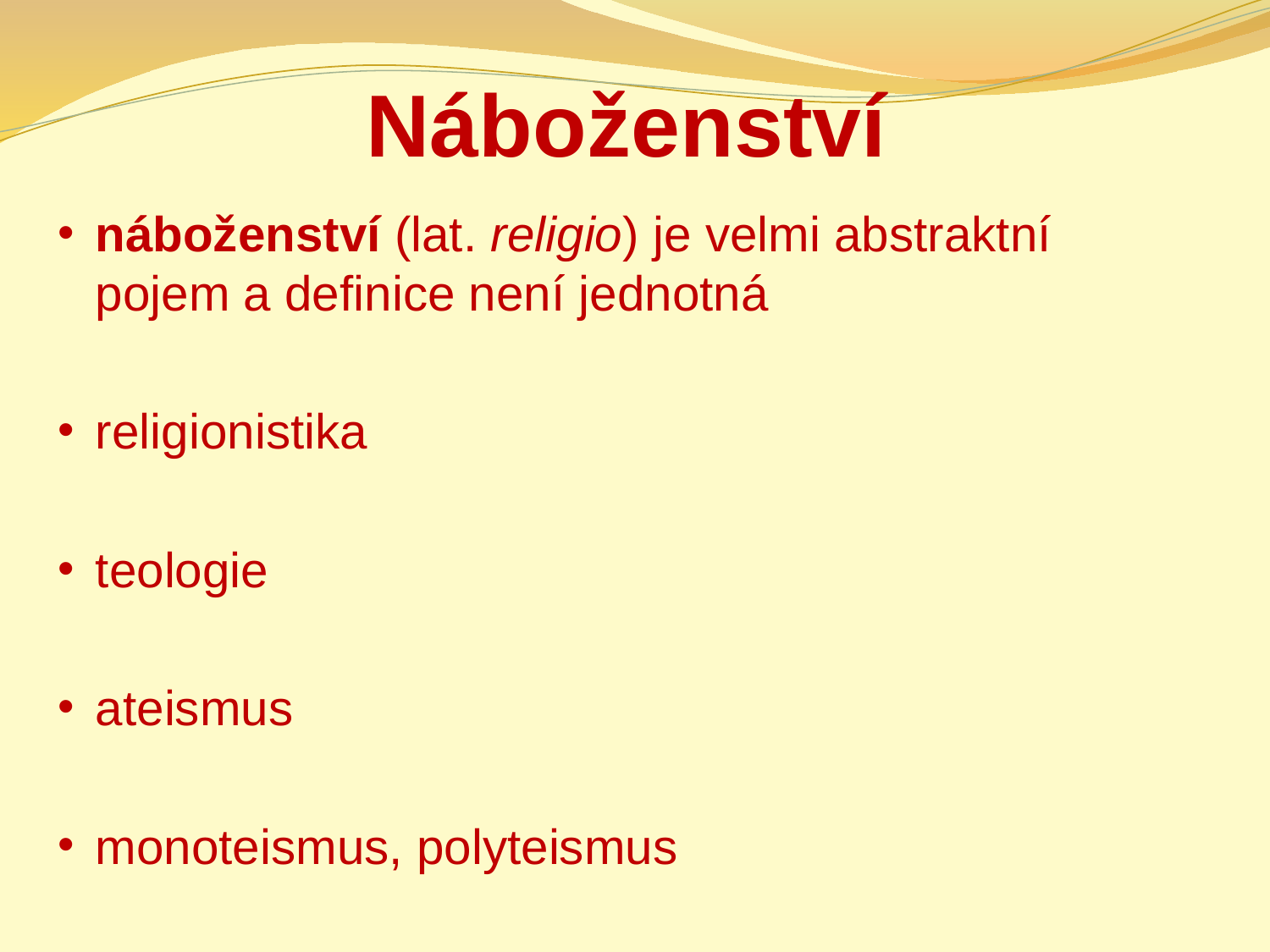

# Náboženství
náboženství (lat. religio) je velmi abstraktní pojem a definice není jednotná

religionistika

teologie

ateismus

monoteismus, polyteismus